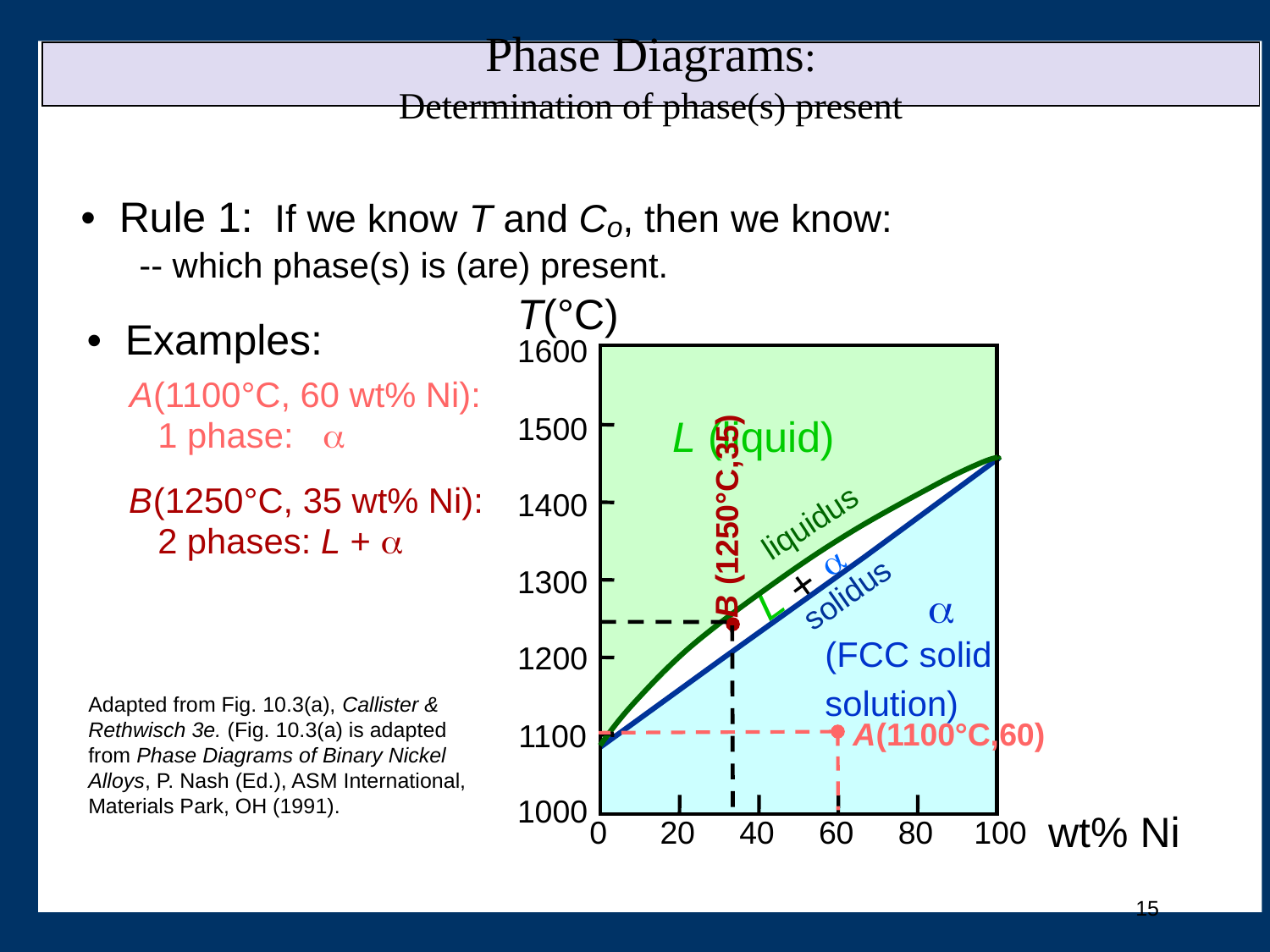

Phase Diagrams:
Determination of phase(s) present
•  Rule 1:  If we know T and Co, then we know:
      -- which phase(s) is (are) present.
T(°C)
1600

1500
L (liquid)

1400

liquidus
α
 +
1300
solidus
L

α
(FCC solid
solution)

1200

1100

1000

wt% Ni
0
20
40
60
80
100
•  Examples:
A(1100°C, 60 wt% Ni):

   1 phase:   α
 (1250°C,35)
B

B
(1250°C, 35 wt% Ni):

   2 phases: L + α

Adapted from Fig. 10.3(a), Callister & Rethwisch 3e. (Fig. 10.3(a) is adapted from Phase Diagrams of Binary Nickel Alloys, P. Nash (Ed.), ASM International, Materials Park, OH (1991).
 A(1100°C,60)

15